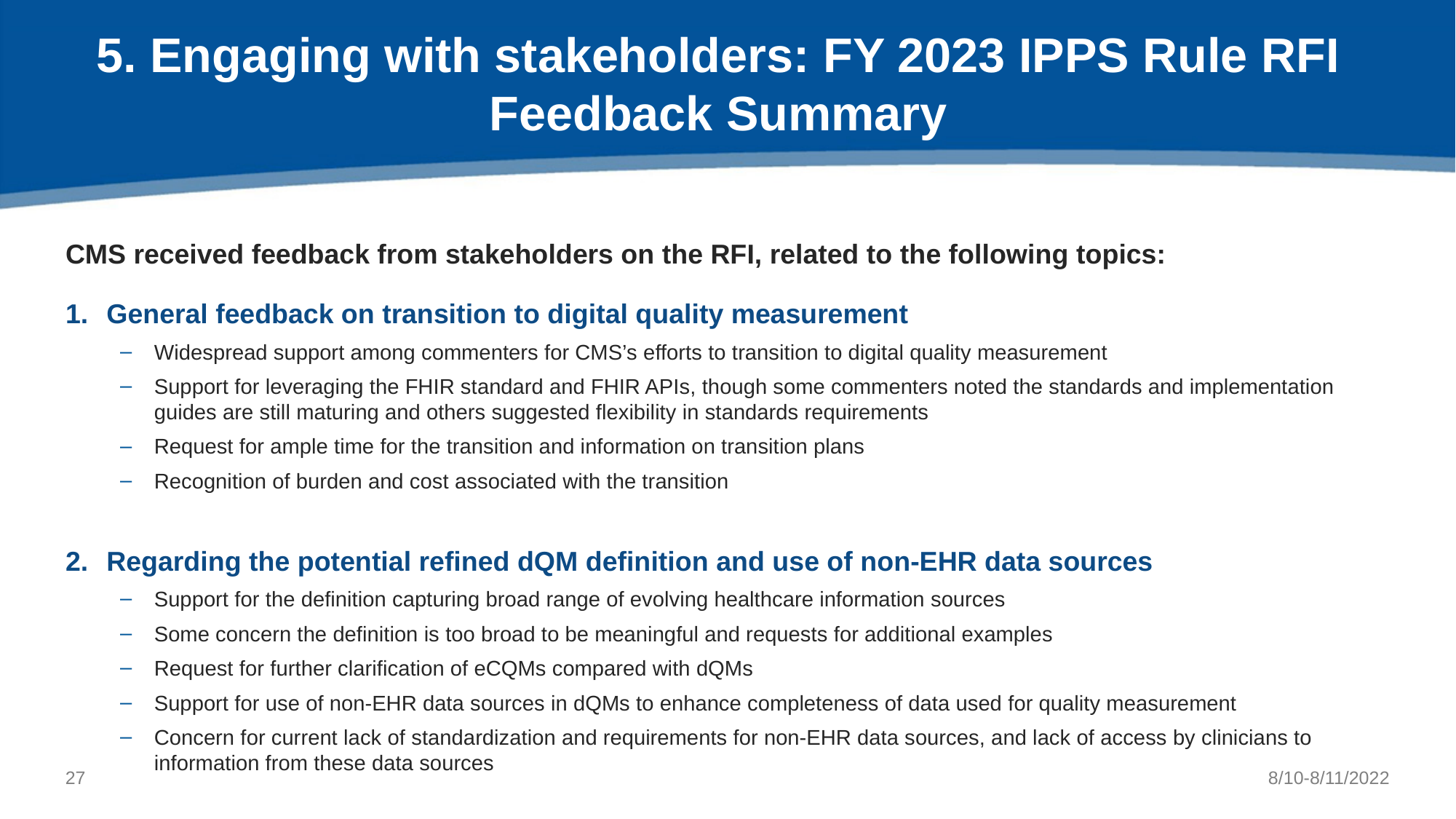

# 5. Engaging with stakeholders: FY 2023 IPPS Rule RFI Feedback Summary
CMS received feedback from stakeholders on the RFI, related to the following topics:
General feedback on transition to digital quality measurement
Widespread support among commenters for CMS’s efforts to transition to digital quality measurement
Support for leveraging the FHIR standard and FHIR APIs, though some commenters noted the standards and implementation guides are still maturing and others suggested flexibility in standards requirements
Request for ample time for the transition and information on transition plans
Recognition of burden and cost associated with the transition

Regarding the potential refined dQM definition and use of non-EHR data sources
Support for the definition capturing broad range of evolving healthcare information sources
Some concern the definition is too broad to be meaningful and requests for additional examples
Request for further clarification of eCQMs compared with dQMs
Support for use of non-EHR data sources in dQMs to enhance completeness of data used for quality measurement
Concern for current lack of standardization and requirements for non-EHR data sources, and lack of access by clinicians to information from these data sources

27
8/10-8/11/2022